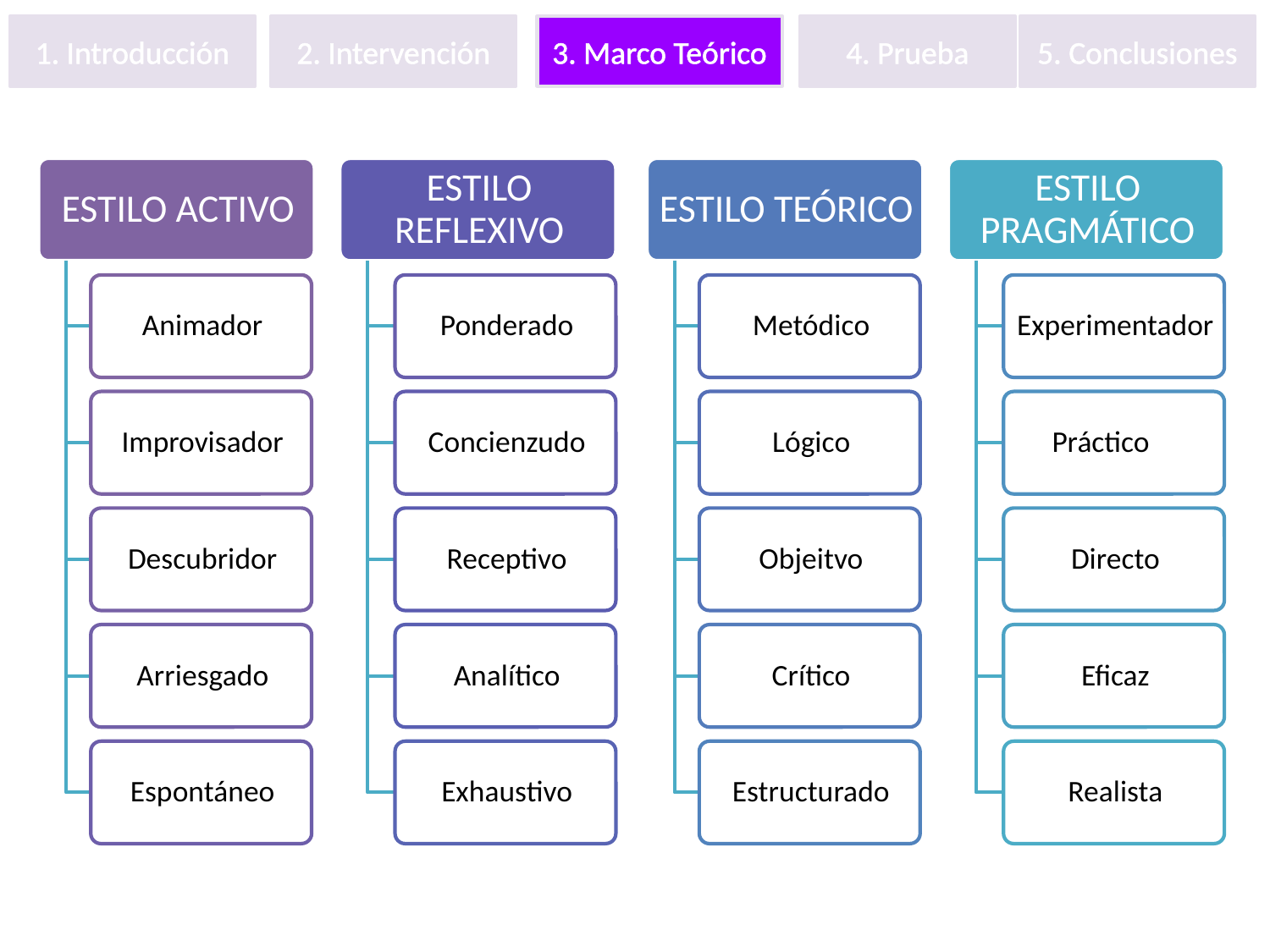

1. Introducción
2. Intervención
3. Marco Teórico
4. Prueba
5. Conclusiones
#
ESTILO ACTIVO
Animador
Improvisador
Descubridor
Arriesgado
Espontáneo
ESTILO REFLEXIVO
Ponderado
Concienzudo
Receptivo
Analítico
Exhaustivo
ESTILO TEÓRICO
Metódico
Lógico
Objeitvo
Crítico
Estructurado
ESTILO PRAGMÁTICO
Experimentador
Práctico
Directo
Eficaz
Realista